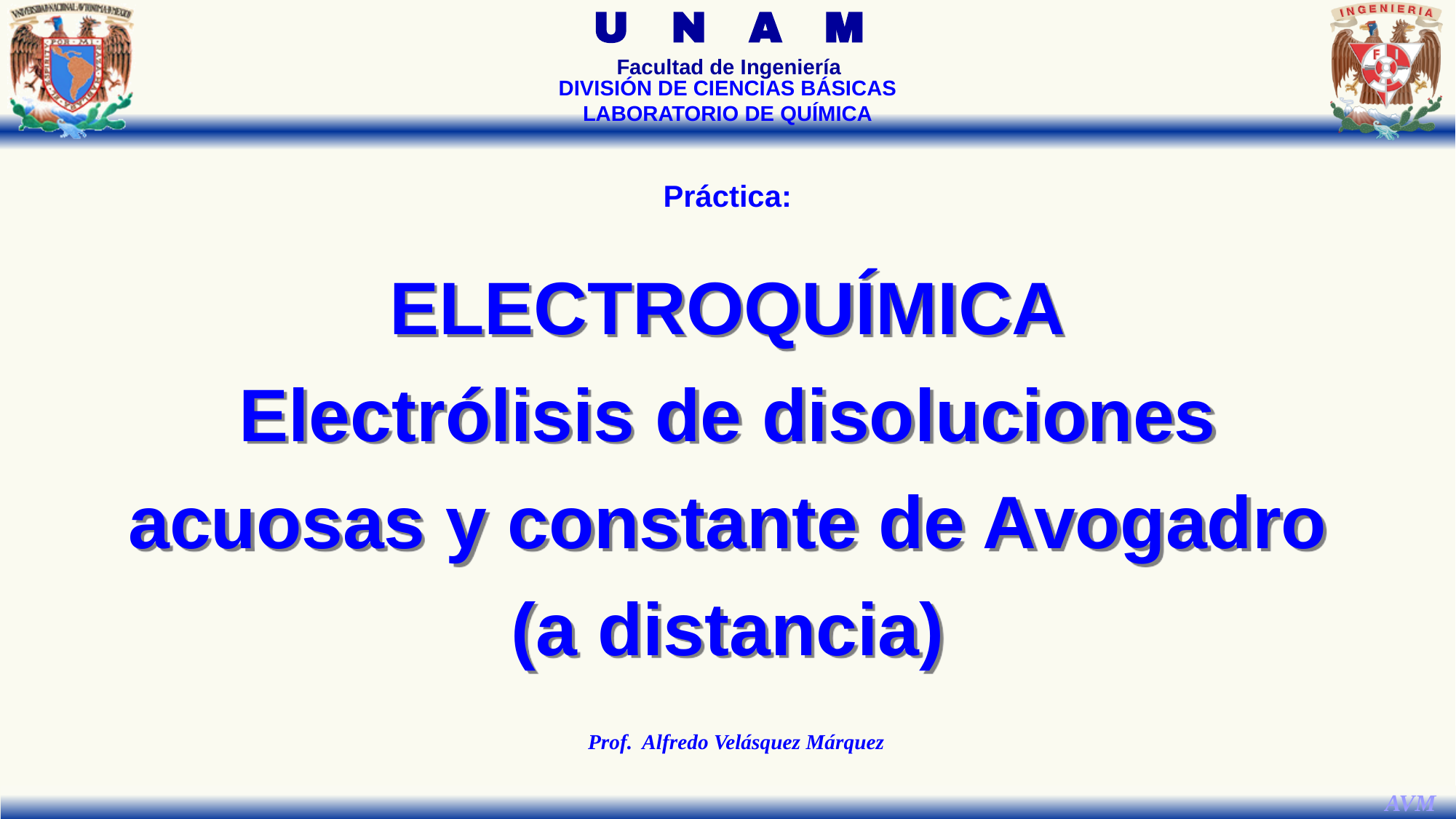

DIVISIÓN DE CIENCIAS BÁSICAS
LABORATORIO DE QUÍMICA

Práctica:
ELECTROQUÍMICA
Electrólisis de disoluciones acuosas y constante de Avogadro
(a distancia)
Prof.  Alfredo Velásquez Márquez